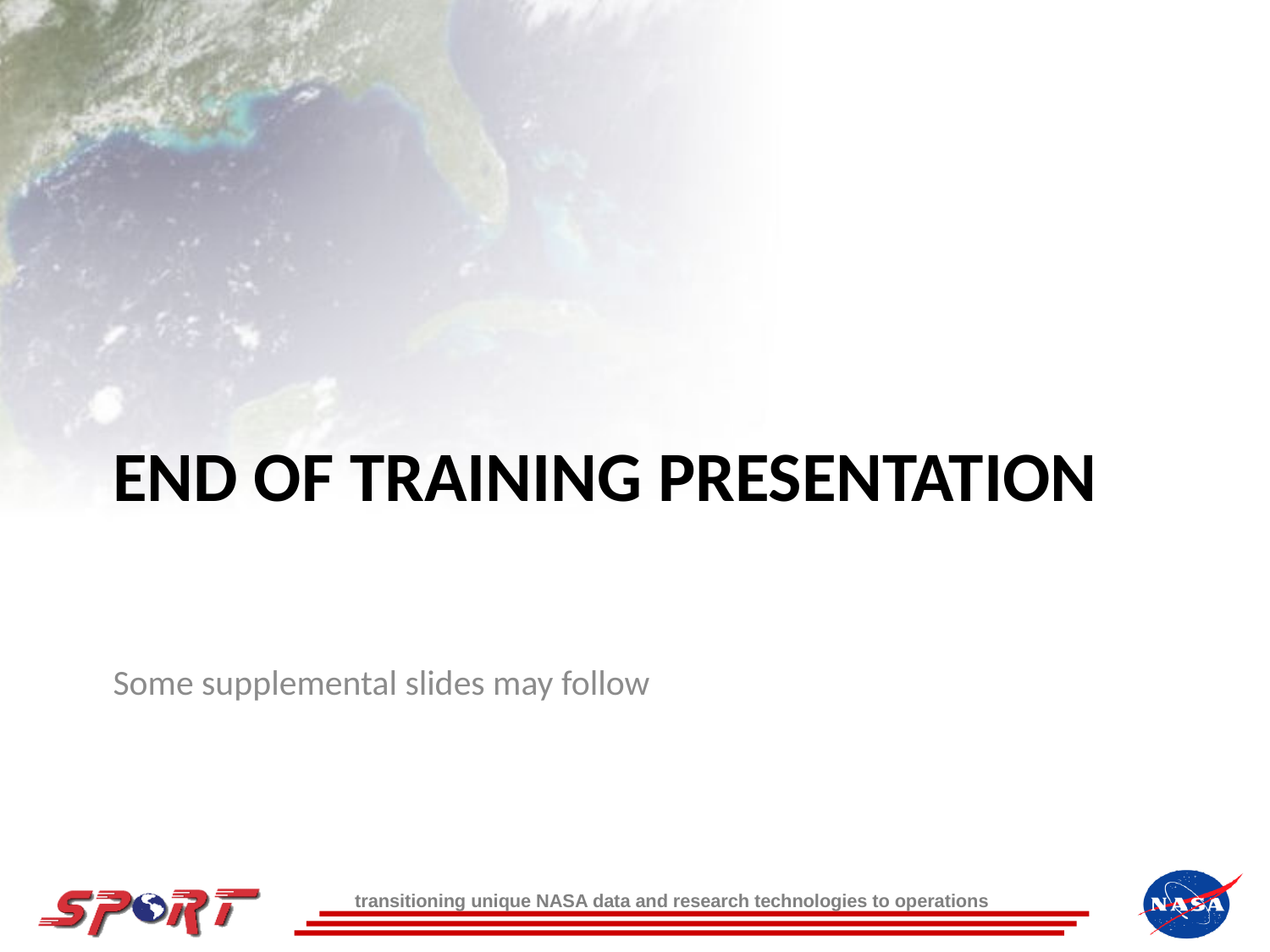

# End of Training presentation
Some supplemental slides may follow